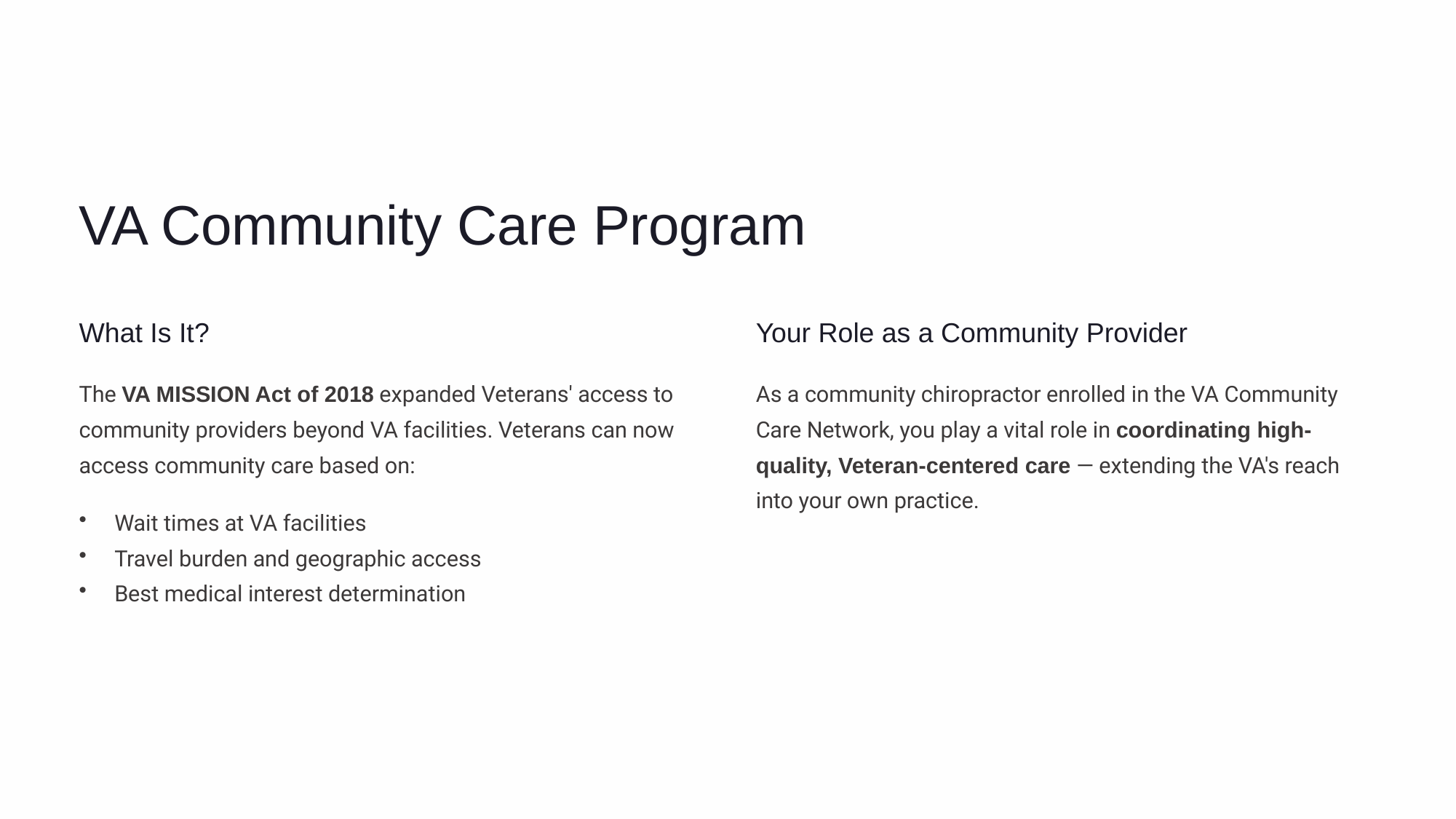

VA Community Care Program
What Is It?
Your Role as a Community Provider
The VA MISSION Act of 2018 expanded Veterans' access to community providers beyond VA facilities. Veterans can now access community care based on:
As a community chiropractor enrolled in the VA Community Care Network, you play a vital role in coordinating high-quality, Veteran-centered care — extending the VA's reach into your own practice.
Wait times at VA facilities
Travel burden and geographic access
Best medical interest determination